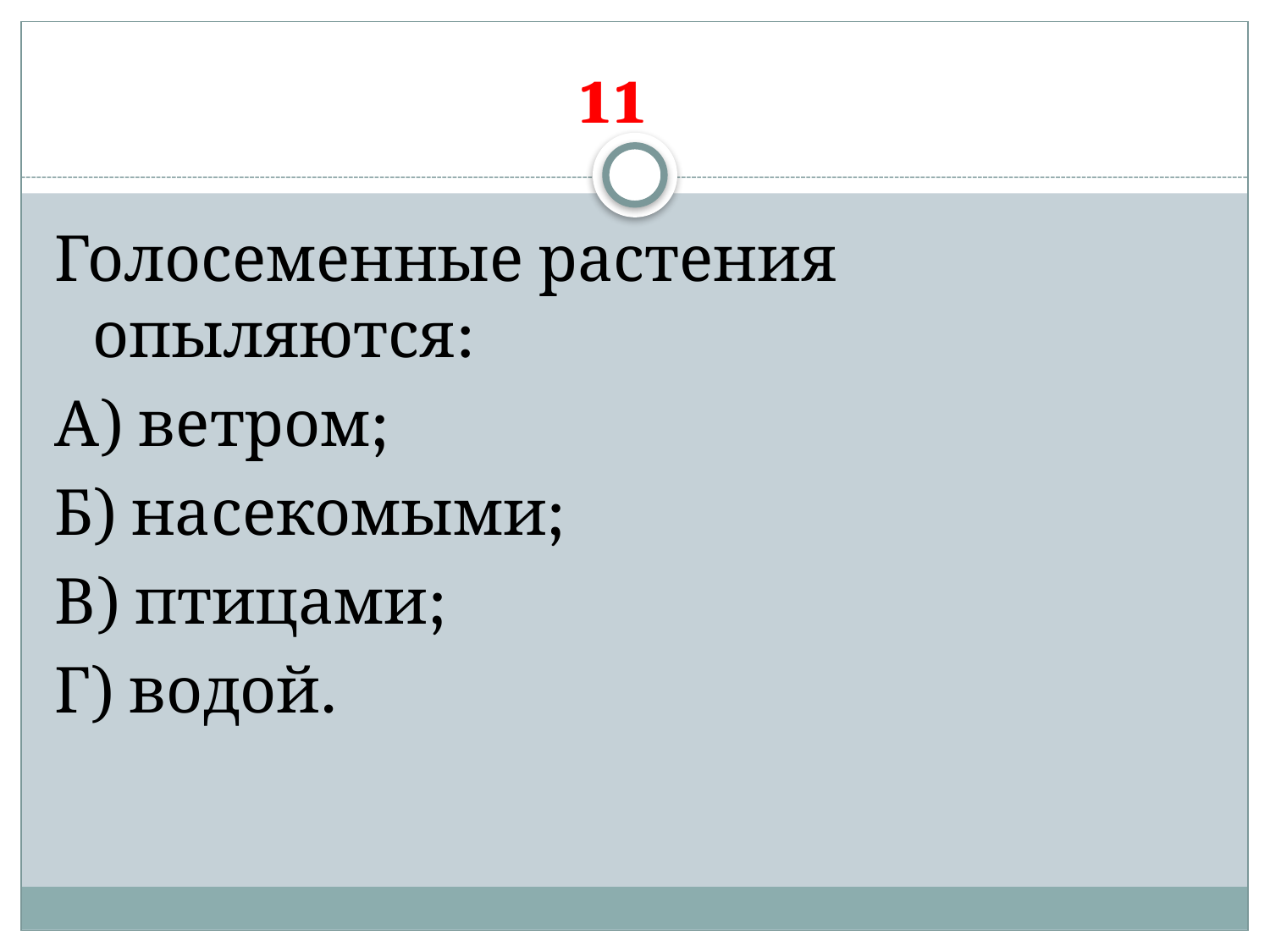

#
11
Голосеменные растения опыляются:
А) ветром;
Б) насекомыми;
В) птицами;
Г) водой.